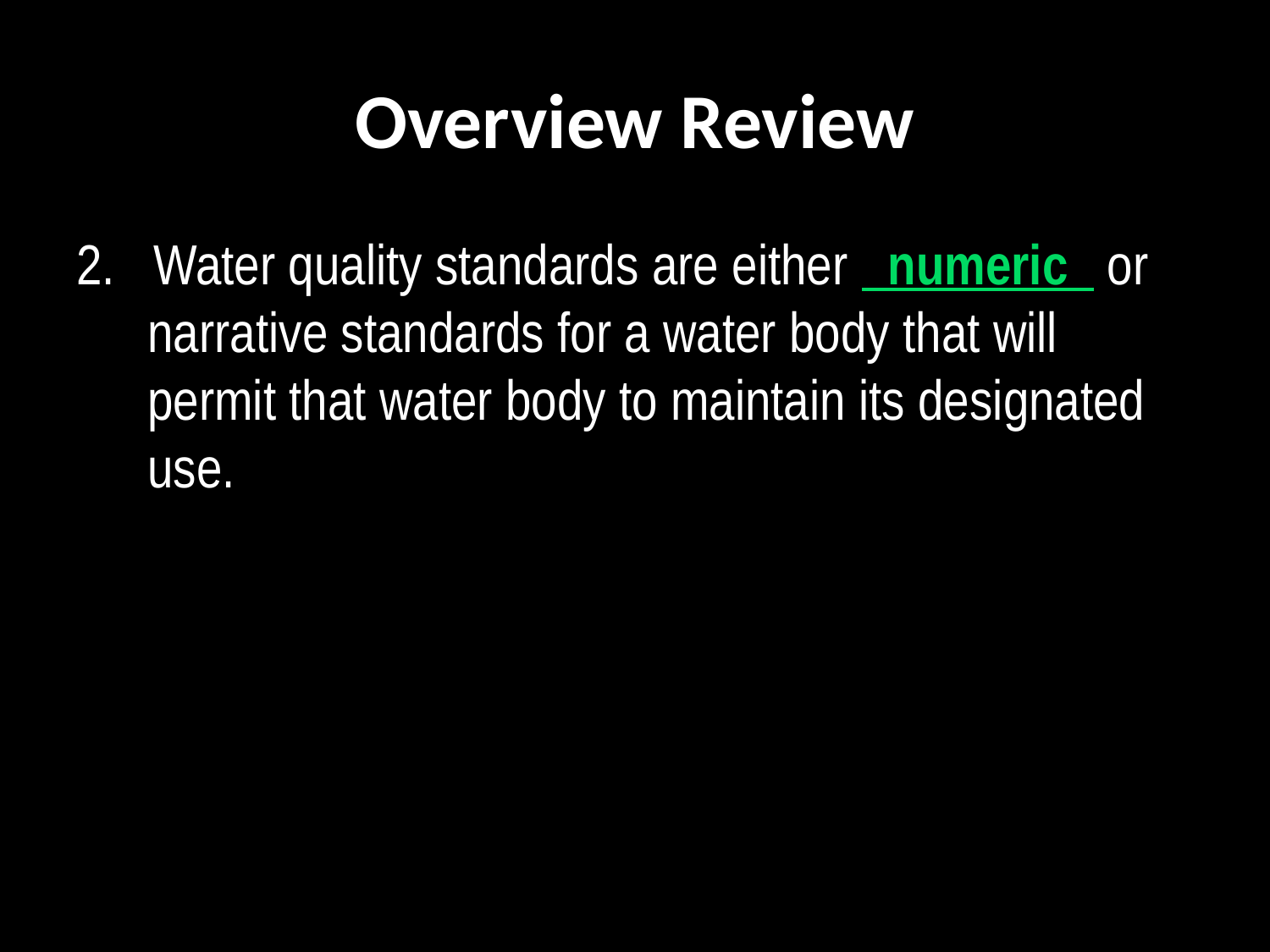

# Overview Review
2.   Water quality standards are either   numeric   or narrative standards for a water body that will permit that water body to maintain its designated use.